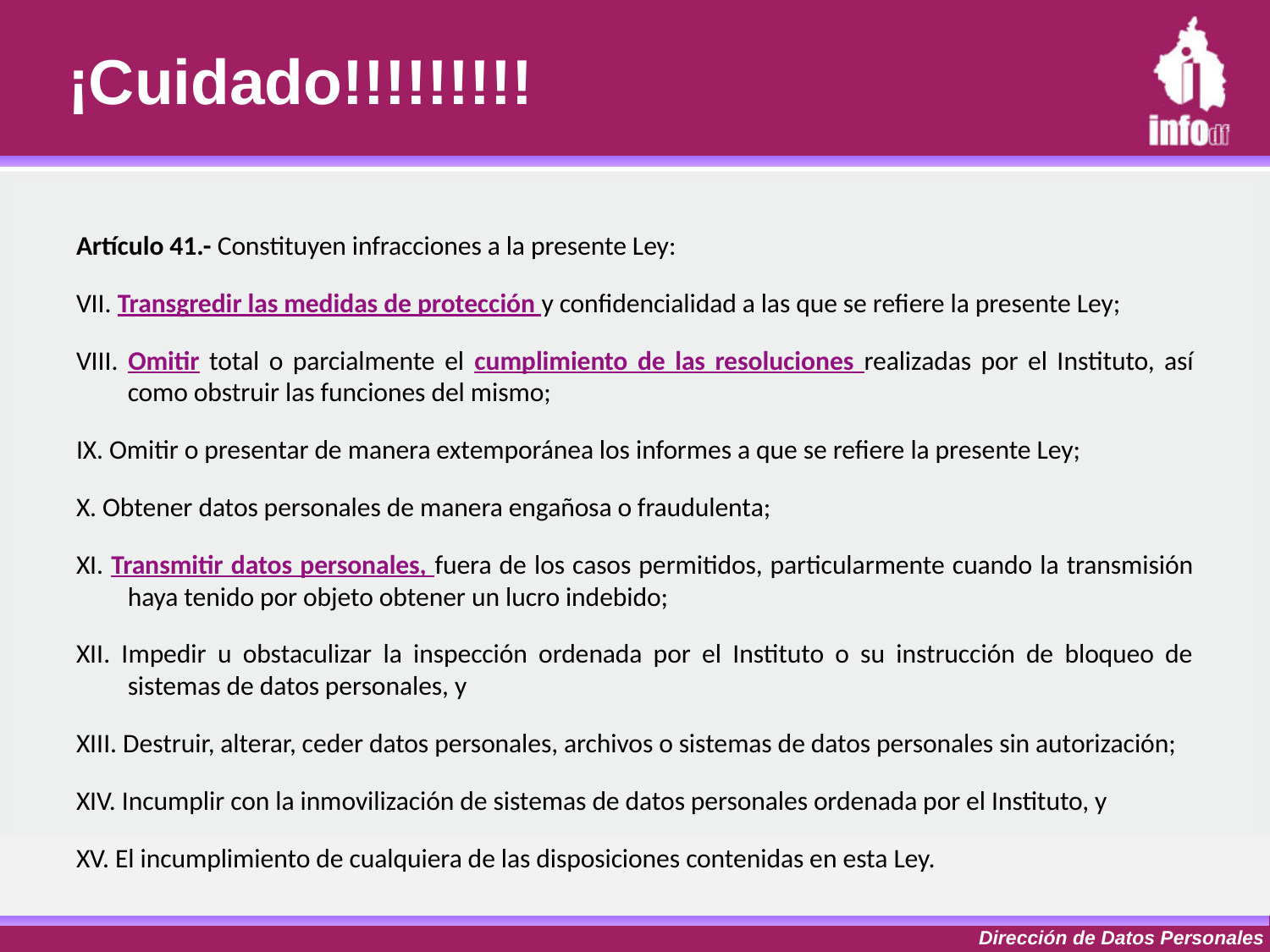

# ¡Cuidado!!!!!!!!!
Artículo 41.- Constituyen infracciones a la presente Ley:
VII. Transgredir las medidas de protección y confidencialidad a las que se refiere la presente Ley;
VIII. Omitir total o parcialmente el cumplimiento de las resoluciones realizadas por el Instituto, así como obstruir las funciones del mismo;
IX. Omitir o presentar de manera extemporánea los informes a que se refiere la presente Ley;
X. Obtener datos personales de manera engañosa o fraudulenta;
XI. Transmitir datos personales, fuera de los casos permitidos, particularmente cuando la transmisión haya tenido por objeto obtener un lucro indebido;
XII. Impedir u obstaculizar la inspección ordenada por el Instituto o su instrucción de bloqueo de sistemas de datos personales, y
XIII. Destruir, alterar, ceder datos personales, archivos o sistemas de datos personales sin autorización;
XIV. Incumplir con la inmovilización de sistemas de datos personales ordenada por el Instituto, y
XV. El incumplimiento de cualquiera de las disposiciones contenidas en esta Ley.